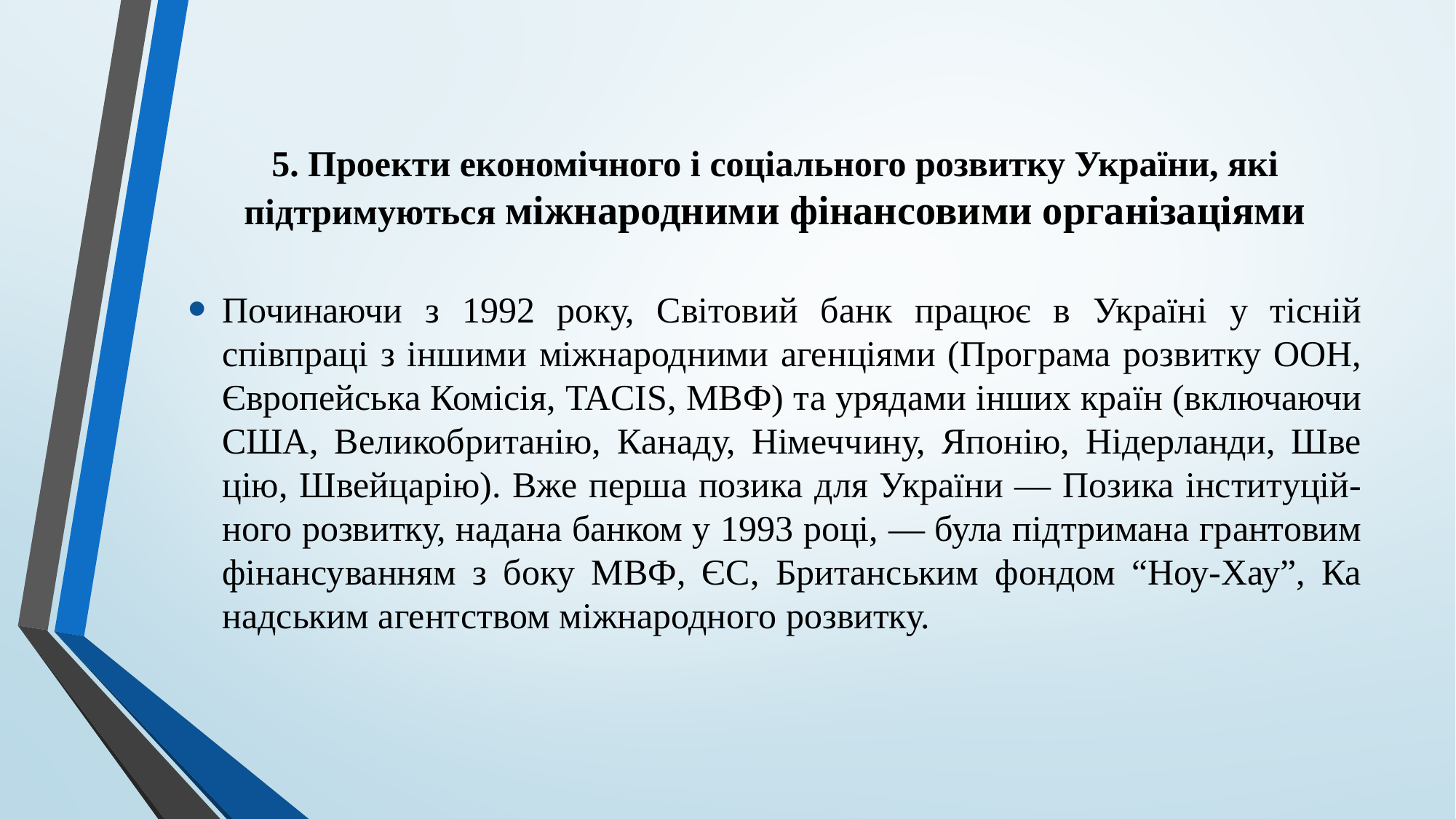

# 5. Проекти економічного і соціального розвитку України, які підтримуються міжнародними фінансовими організаціями
Починаючи з 1992 року, Світовий банк працює в Україні у тісній співпраці з іншими міжнародними агенціями (Програма розвитку ООН, Європейська Комісія, TACIS, МВФ) та урядами інших країн (включаючи США, Великобританію, Канаду, Німеччину, Японію, Нідерланди, Шве­ цію, Швейцарію). Вже перша позика для України — Позика інституцій- ного розвитку, надана банком у 1993 році, — була підтримана грантовим фінансуванням з боку МВФ, ЄС, Британським фондом “Ноу-Хау”, Ка­ надським агентством міжнародного розвитку.